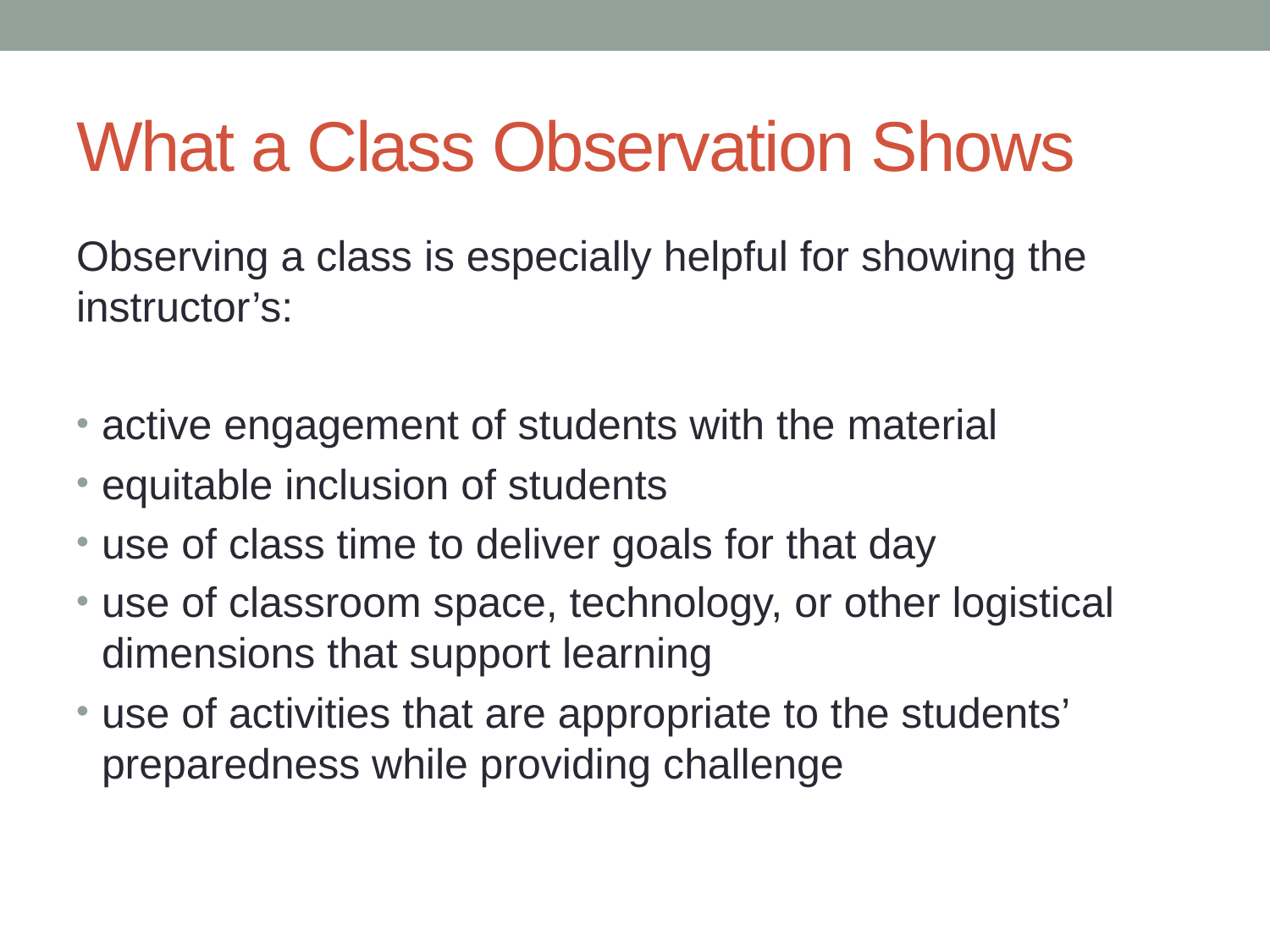

# What a Class Observation Shows
Observing a class is especially helpful for showing the instructor’s:

active engagement of students with the material
equitable inclusion of students
use of class time to deliver goals for that day
use of classroom space, technology, or other logistical dimensions that support learning
use of activities that are appropriate to the students’ preparedness while providing challenge